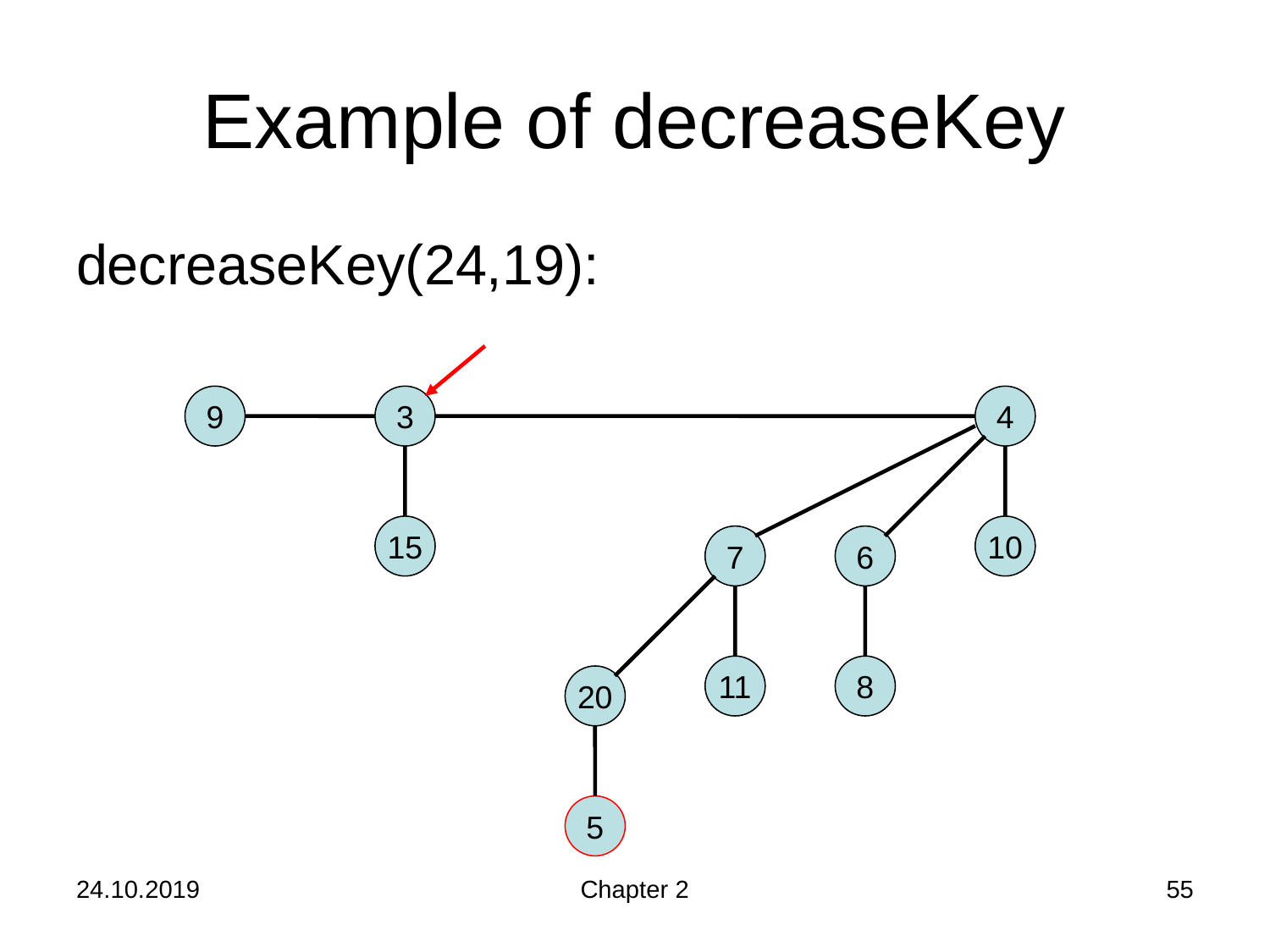

# Example of decreaseKey
decreaseKey(24,19):

9
3
4

15
10
7
6

11
8
20

5
24.10.2019
Chapter 2
55